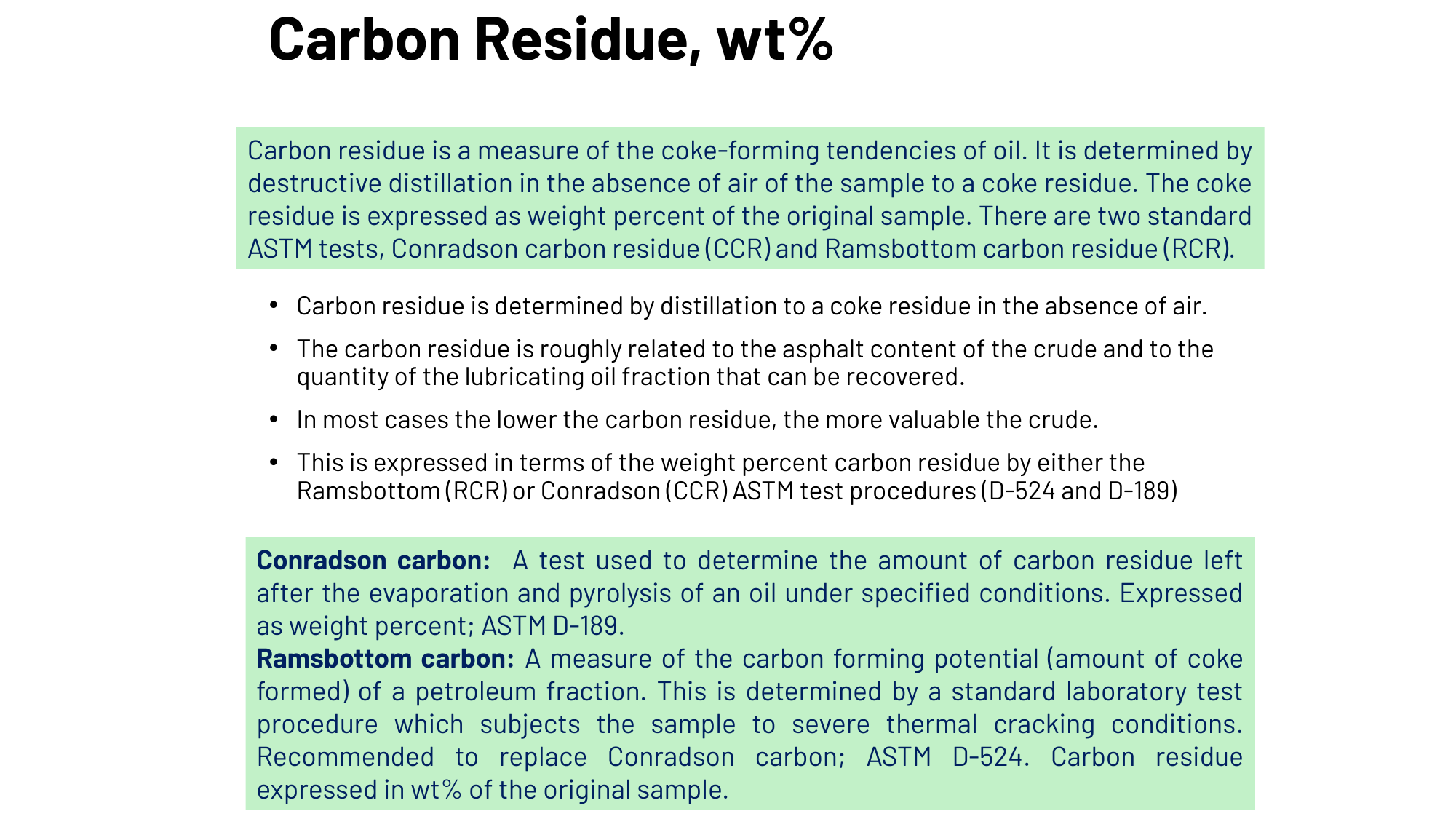

# Carbon Residue, wt%
Carbon residue is a measure of the coke-forming tendencies of oil. It is determined by destructive distillation in the absence of air of the sample to a coke residue. The coke residue is expressed as weight percent of the original sample. There are two standard ASTM tests, Conradson carbon residue (CCR) and Ramsbottom carbon residue (RCR).
Carbon residue is determined by distillation to a coke residue in the absence of air.
The carbon residue is roughly related to the asphalt content of the crude and to the quantity of the lubricating oil fraction that can be recovered.
In most cases the lower the carbon residue, the more valuable the crude.
This is expressed in terms of the weight percent carbon residue by either the Ramsbottom (RCR) or Conradson (CCR) ASTM test procedures (D-524 and D-189)
Conradson carbon:  A test used to determine the amount of carbon residue left after the evaporation and pyrolysis of an oil under specified conditions. Expressed as weight percent; ASTM D-189.
Ramsbottom carbon: A measure of the carbon forming potential (amount of coke formed) of a petroleum fraction. This is determined by a standard laboratory test procedure which subjects the sample to severe thermal cracking conditions. Recommended to replace Conradson carbon; ASTM D-524. Carbon residue expressed in wt% of the original sample.
97